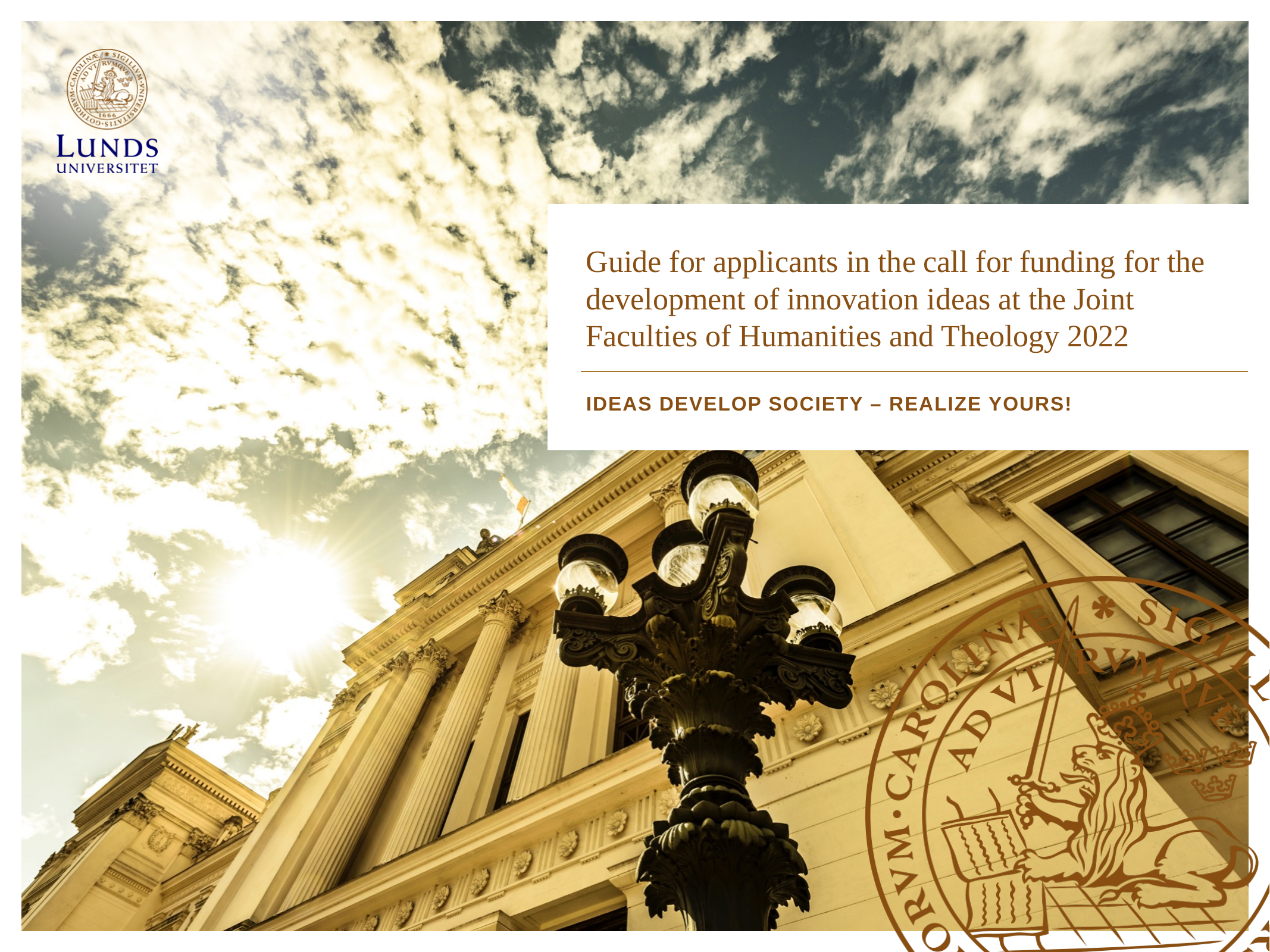

# Guide for applicants in the call for funding for the development of innovation ideas at the Joint Faculties of Humanities and Theology 2022
Ideas develop society – realize yours!